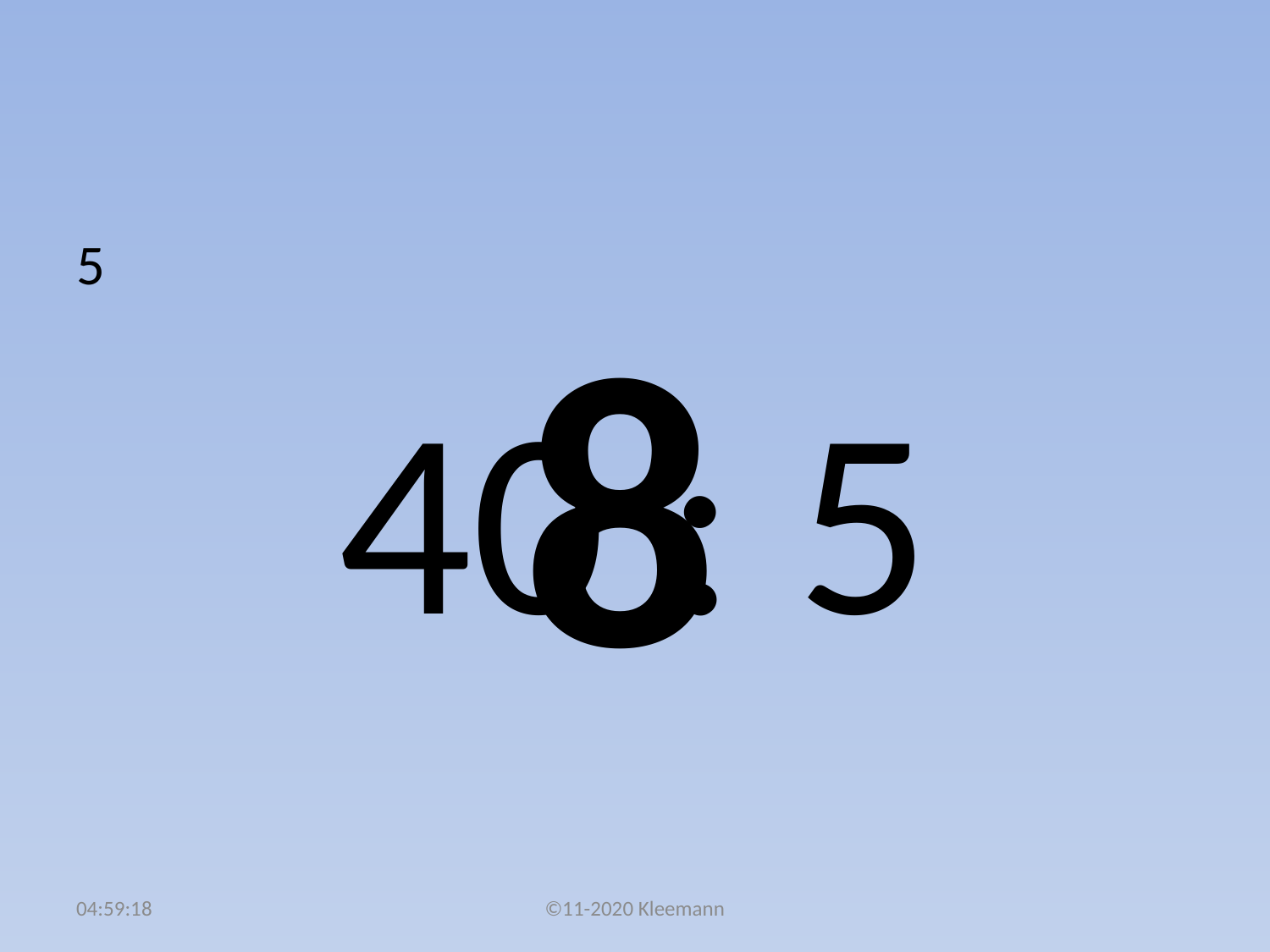

#
5
40 : 5
8
04:59:18
©11-2020 Kleemann